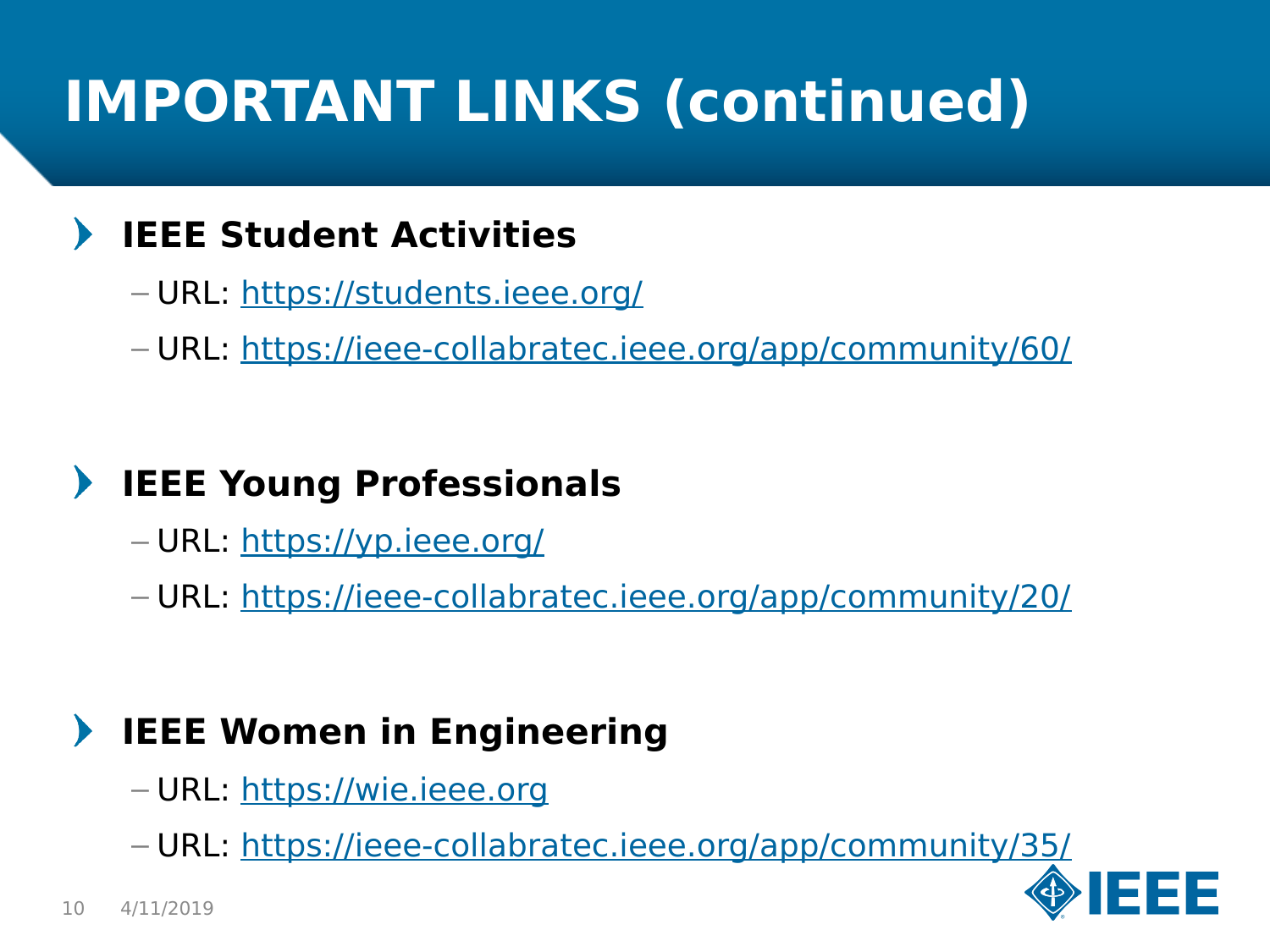

# IMPORTANT LINKS (continued)
IEEE Student Activities
URL: https://students.ieee.org/
URL: https://ieee-collabratec.ieee.org/app/community/60/

IEEE Young Professionals
URL: https://yp.ieee.org/
URL: https://ieee-collabratec.ieee.org/app/community/20/

IEEE Women in Engineering
URL: https://wie.ieee.org
URL: https://ieee-collabratec.ieee.org/app/community/35/

10
4/11/2019